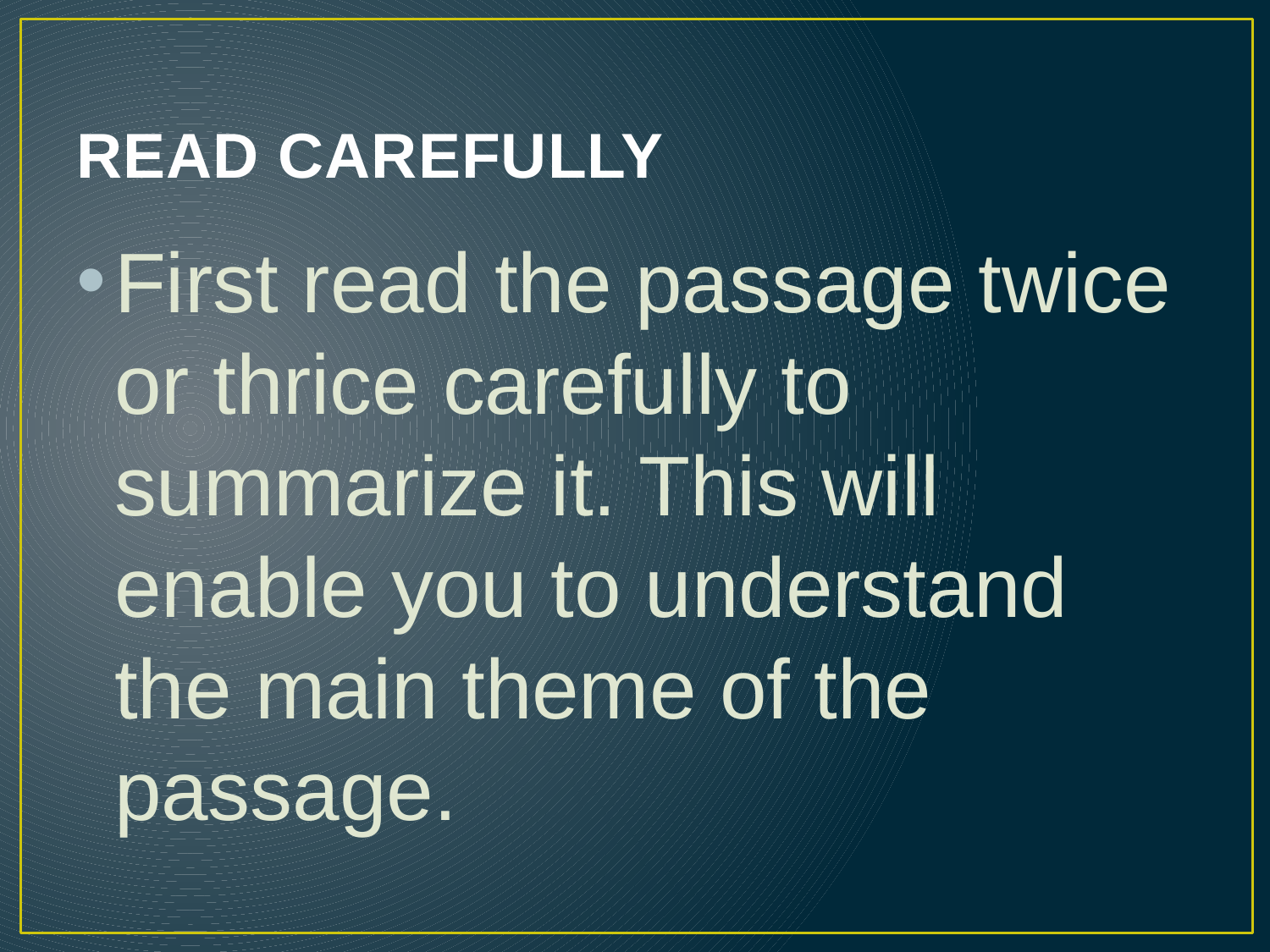

# READ CAREFULLY
First read the passage twice or thrice carefully to summarize it. This will enable you to understand the main theme of the passage.